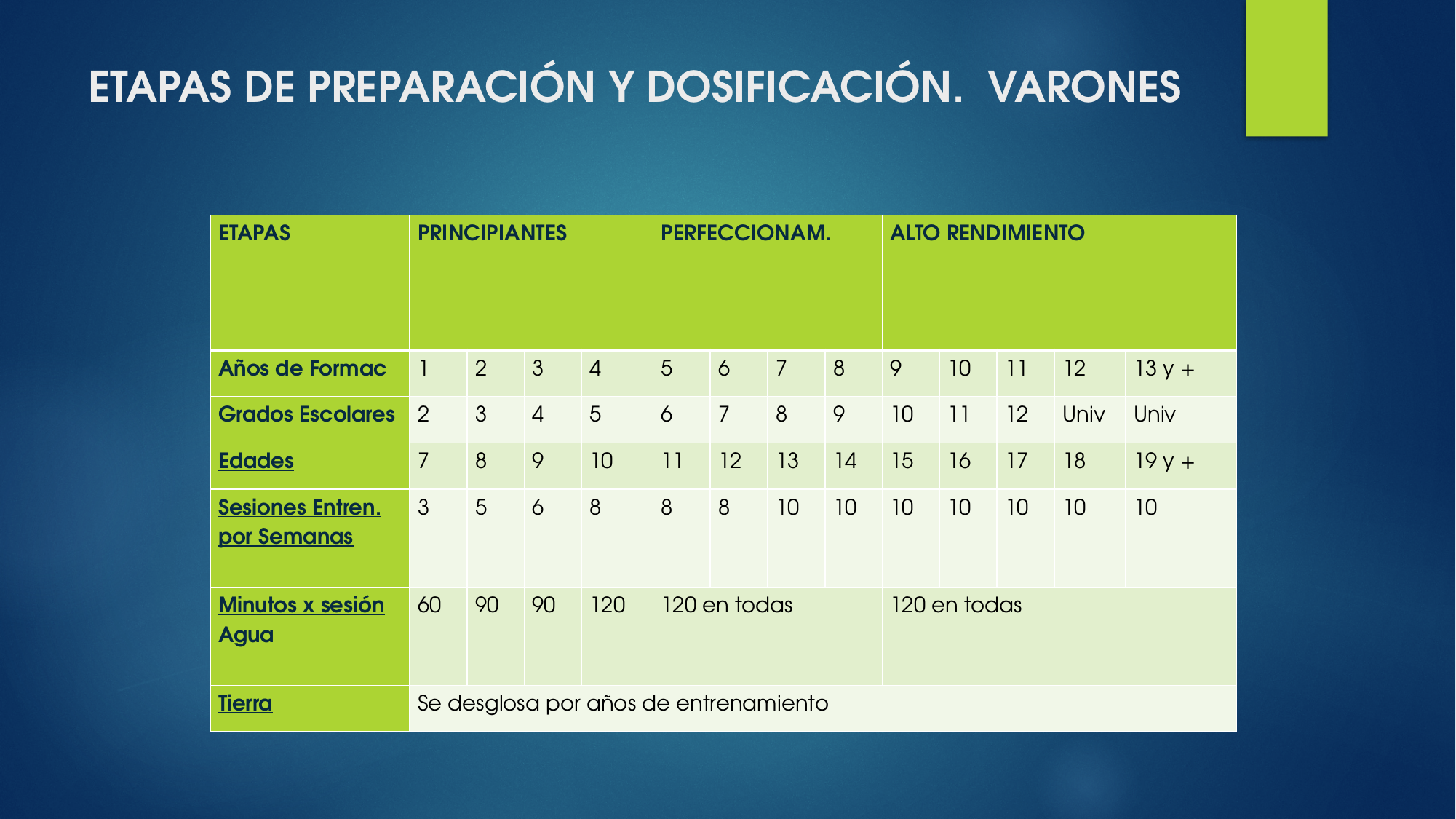

# ETAPAS DE PREPARACIÓN Y DOSIFICACIÓN.  VARONES
| ETAPAS | PRINCIPIANTES |  |  |  | PERFECCIONAM. |  |  |  | ALTO RENDIMIENTO |  |  |  |  |
| --- | --- | --- | --- | --- | --- | --- | --- | --- | --- | --- | --- | --- | --- |
| Años de Formac | 1 | 2 | 3 | 4 | 5 | 6 | 7 | 8 | 9 | 10 | 11 | 12 | 13 y + |
| Grados Escolares | 2 | 3 | 4 | 5 | 6 | 7 | 8 | 9 | 10 | 11 | 12 | Univ | Univ |
| Edades | 7 | 8 | 9 | 10 | 11 | 12 | 13 | 14 | 15 | 16 | 17 | 18 | 19 y + |
| Sesiones Entren. por Semanas | 3 | 5 | 6 | 8 | 8 | 8 | 10 | 10 | 10 | 10 | 10 | 10 | 10 |
| Minutos x sesión Agua | 60 | 90 | 90 | 120 | 120 en todas |  |  |  | 120 en todas |  |  |  |  |
| Tierra | Se desglosa por años de entrenamiento |  |  |  |  |  |  |  |  |  |  |  |  |